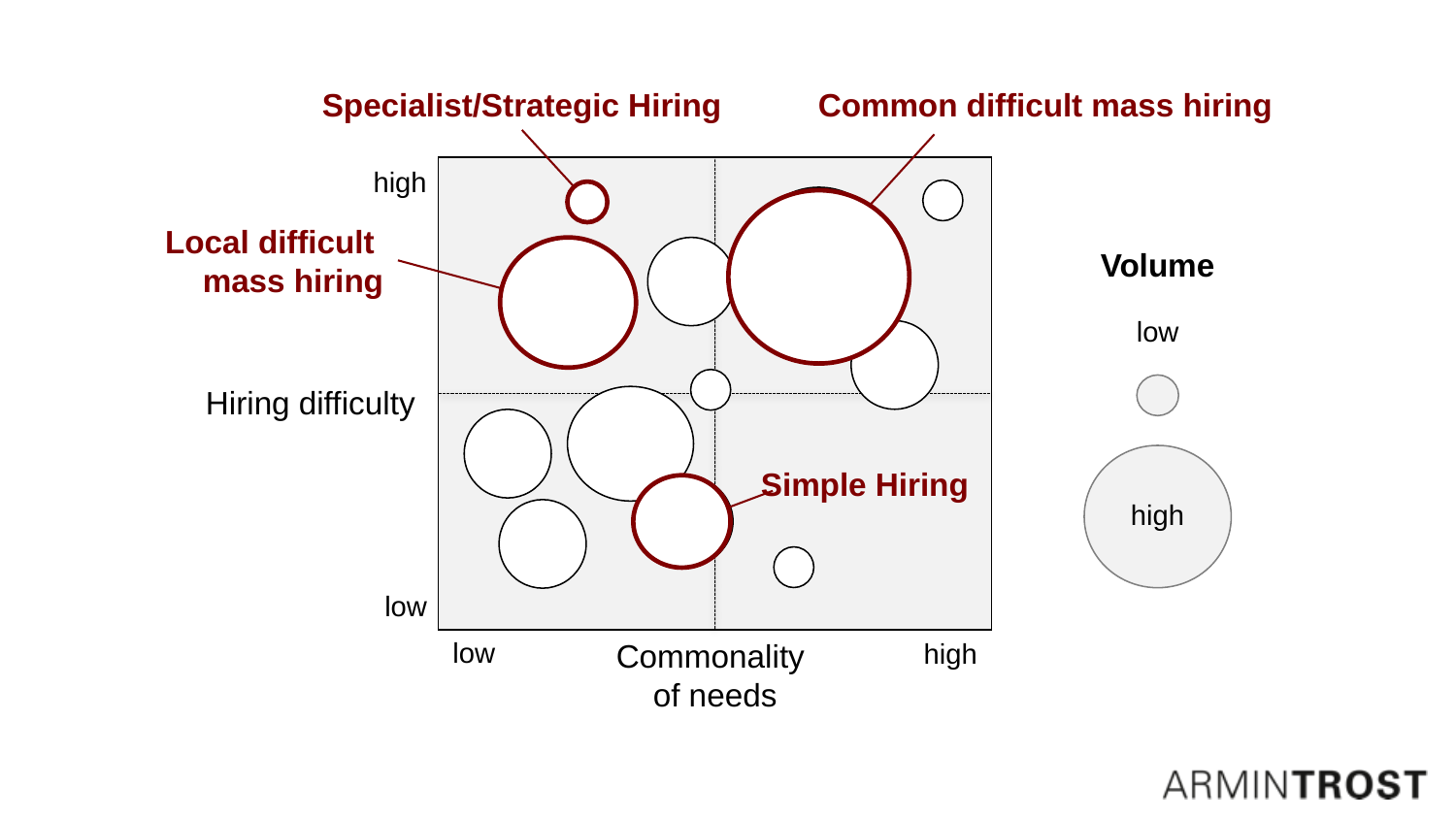

Specialist/Strategic Hiring

Common difficult mass hiring

high

Local difficult
mass hiring

Volume
low

Hiring difficulty

Simple Hiring

high

low
low
high
Commonality
of needs